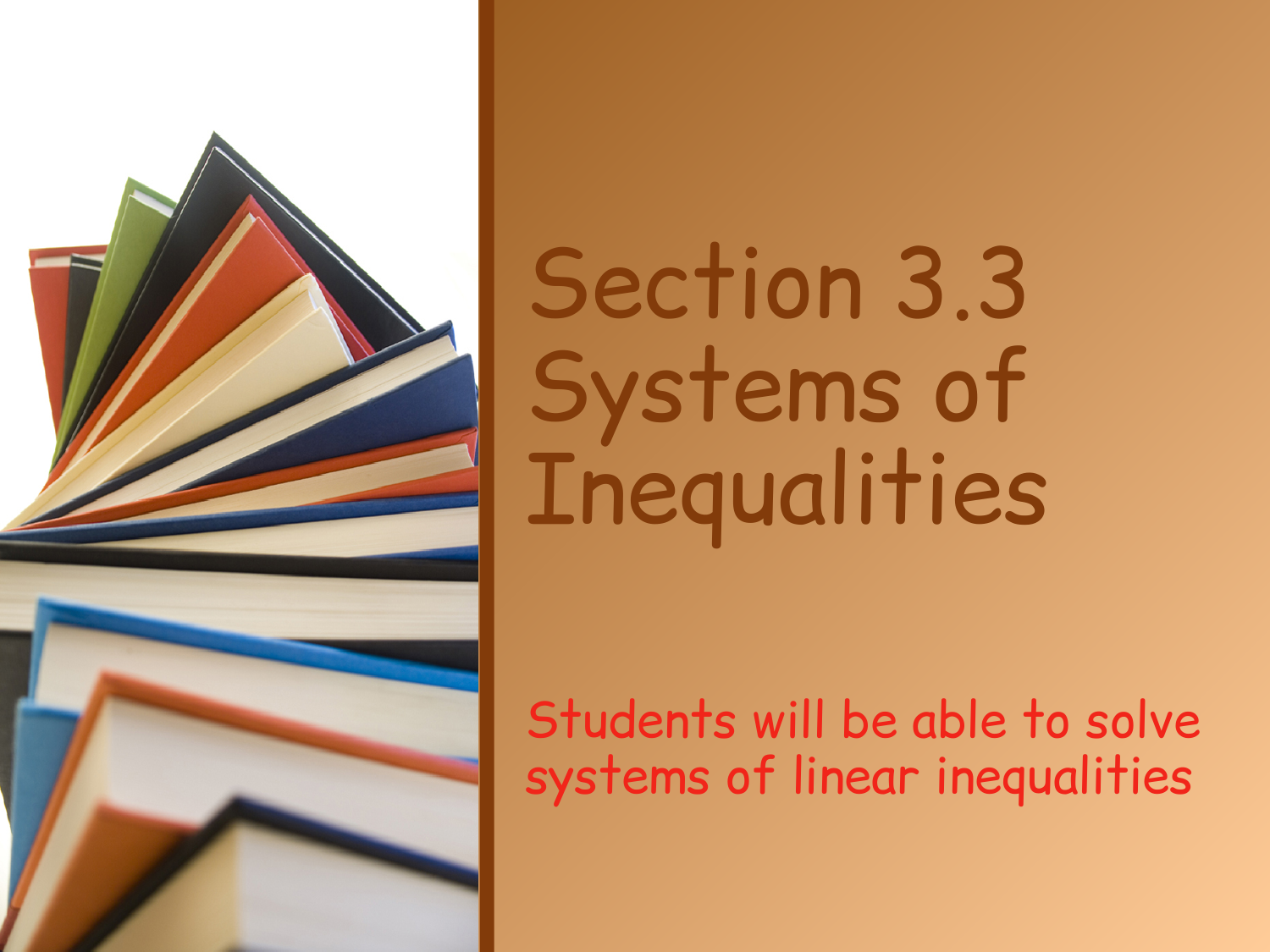

# Section 3.3 Systems of Inequalities
Students will be able to solve systems of linear inequalities